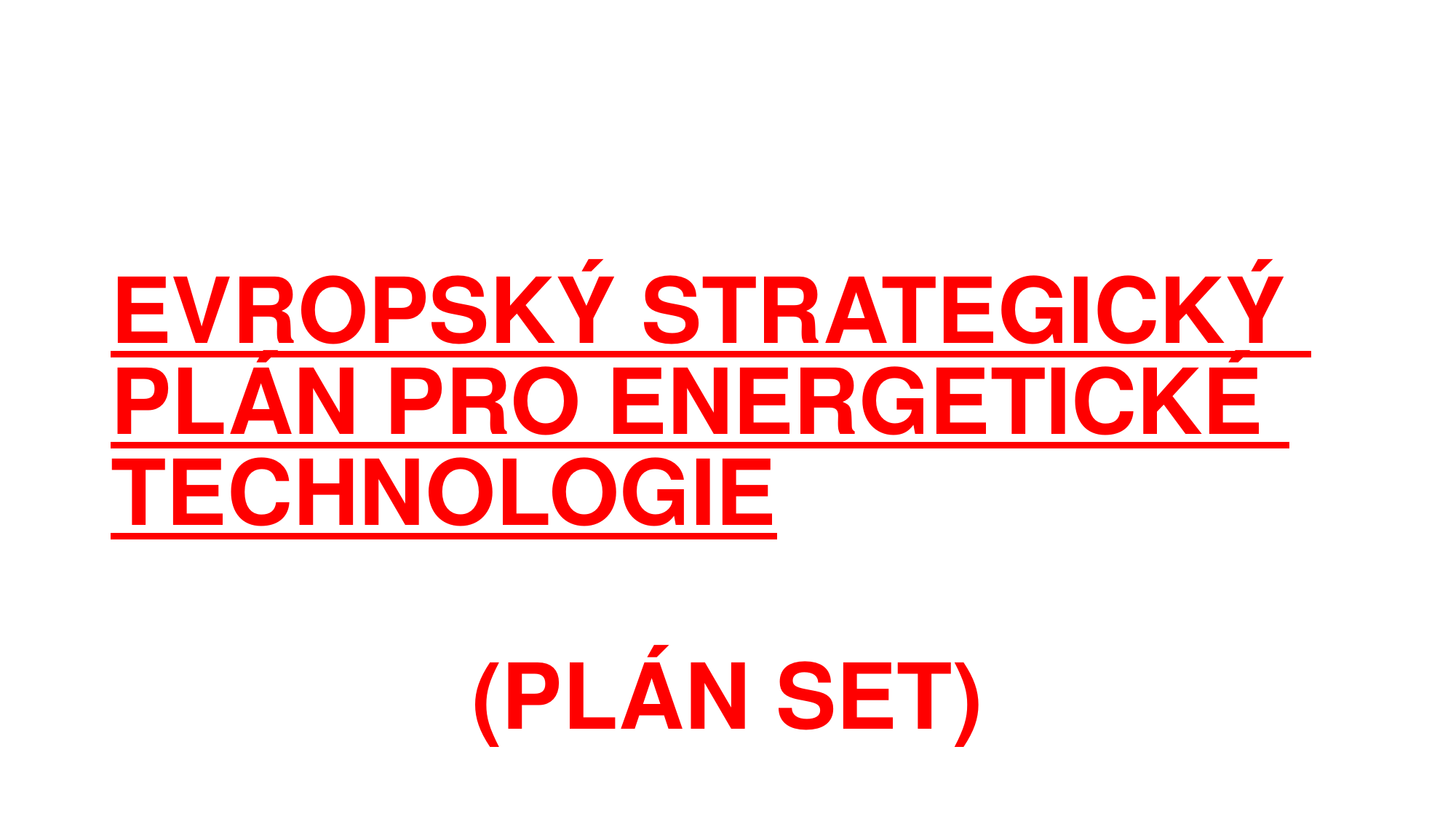

# EVROPSKÝ STRATEGICKÝ PLÁN PRO ENERGETICKÉ TECHNOLOGIE (PLÁN SET)